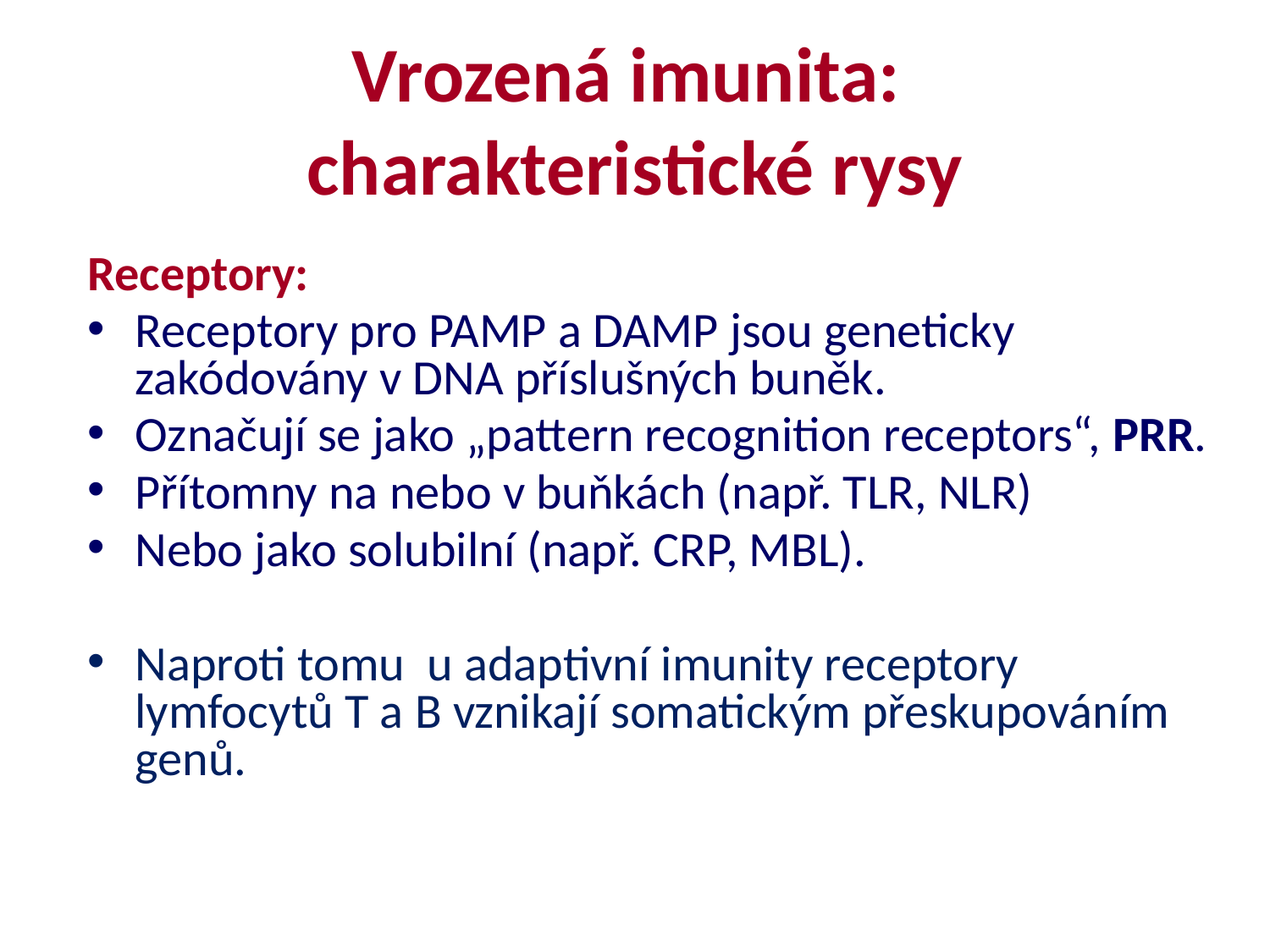

# Vrozená imunita: charakteristické rysy
Receptory:
Receptory pro PAMP a DAMP jsou geneticky zakódovány v DNA příslušných buněk.
Označují se jako „pattern recognition receptors“, PRR.
Přítomny na nebo v buňkách (např. TLR, NLR)
Nebo jako solubilní (např. CRP, MBL).

Naproti tomu  u adaptivní imunity receptory lymfocytů T a B vznikají somatickým přeskupováním genů.